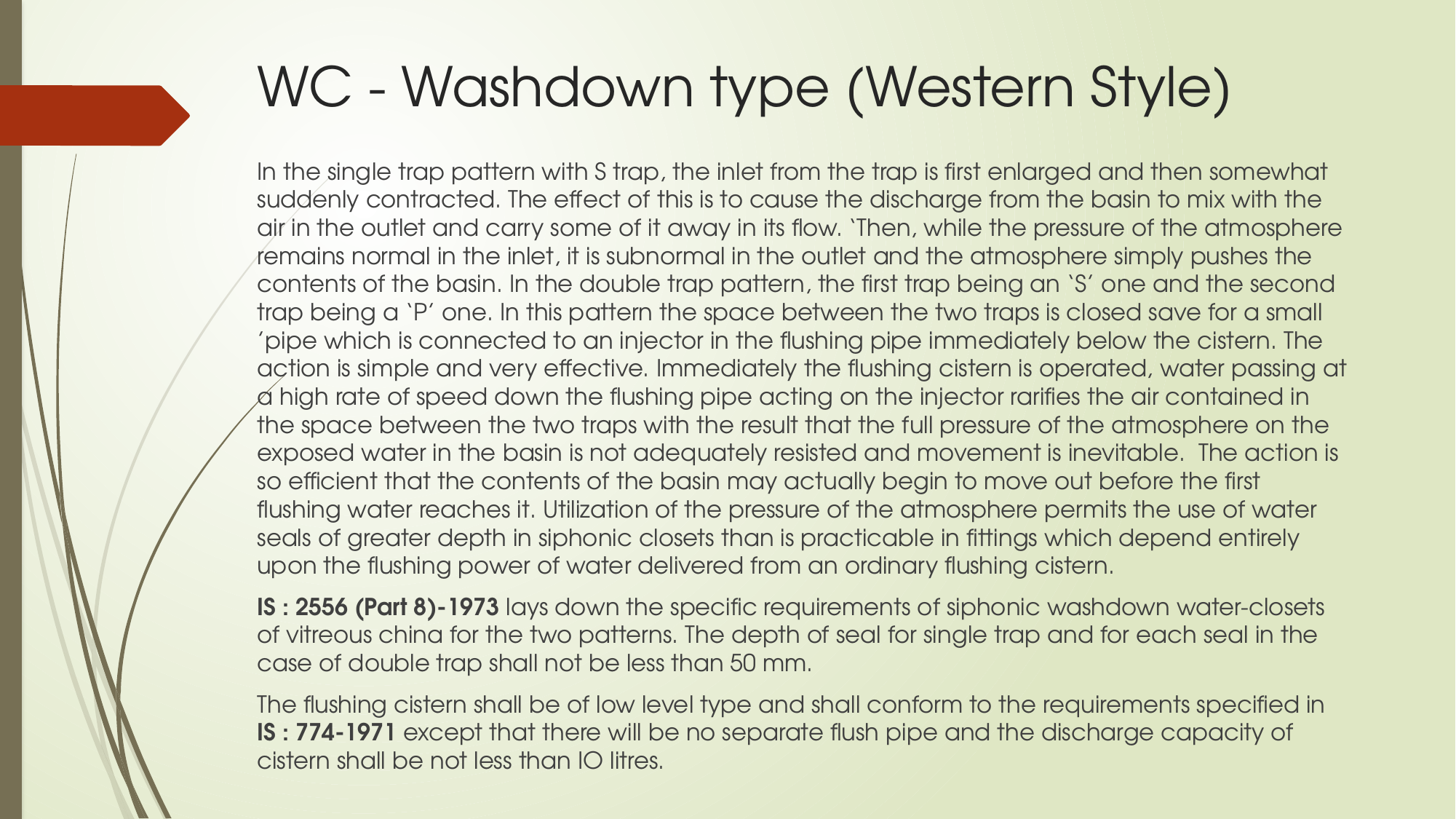

# WC - Washdown type (Western Style)
In the single trap pattern with S trap, the inlet from the trap is first enlarged and then somewhat suddenly contracted. The effect of this is to cause the discharge from the basin to mix with the air in the outlet and carry some of it away in its flow. ‘Then, while the pressure of the atmosphere remains normal in the inlet, it is subnormal in the outlet and the atmosphere simply pushes the contents of the basin. In the double trap pattern, the first trap being an ‘S’ one and the second trap being a ‘P’ one. In this pattern the space between the two traps is closed save for a small ’pipe which is connected to an injector in the flushing pipe immediately below the cistern. The action is simple and very effective. Immediately the flushing cistern is operated, water passing at a high rate of speed down the flushing pipe acting on the injector rarifies the air contained in the space between the two traps with the result that the full pressure of the atmosphere on the exposed water in the basin is not adequately resisted and movement is inevitable.  The action is so efficient that the contents of the basin may actually begin to move out before the first flushing water reaches it. Utilization of the pressure of the atmosphere permits the use of water seals of greater depth in siphonic closets than is practicable in fittings which depend entirely upon the flushing power of water delivered from an ordinary flushing cistern.
IS : 2556 (Part 8)-1973 lays down the specific requirements of siphonic washdown water-closets of vitreous china for the two patterns. The depth of seal for single trap and for each seal in the case of double trap shall not be less than 50 mm.
The flushing cistern shall be of low level type and shall conform to the requirements specified in IS : 774-1971 except that there will be no separate flush pipe and the discharge capacity of cistern shall be not less than IO litres.